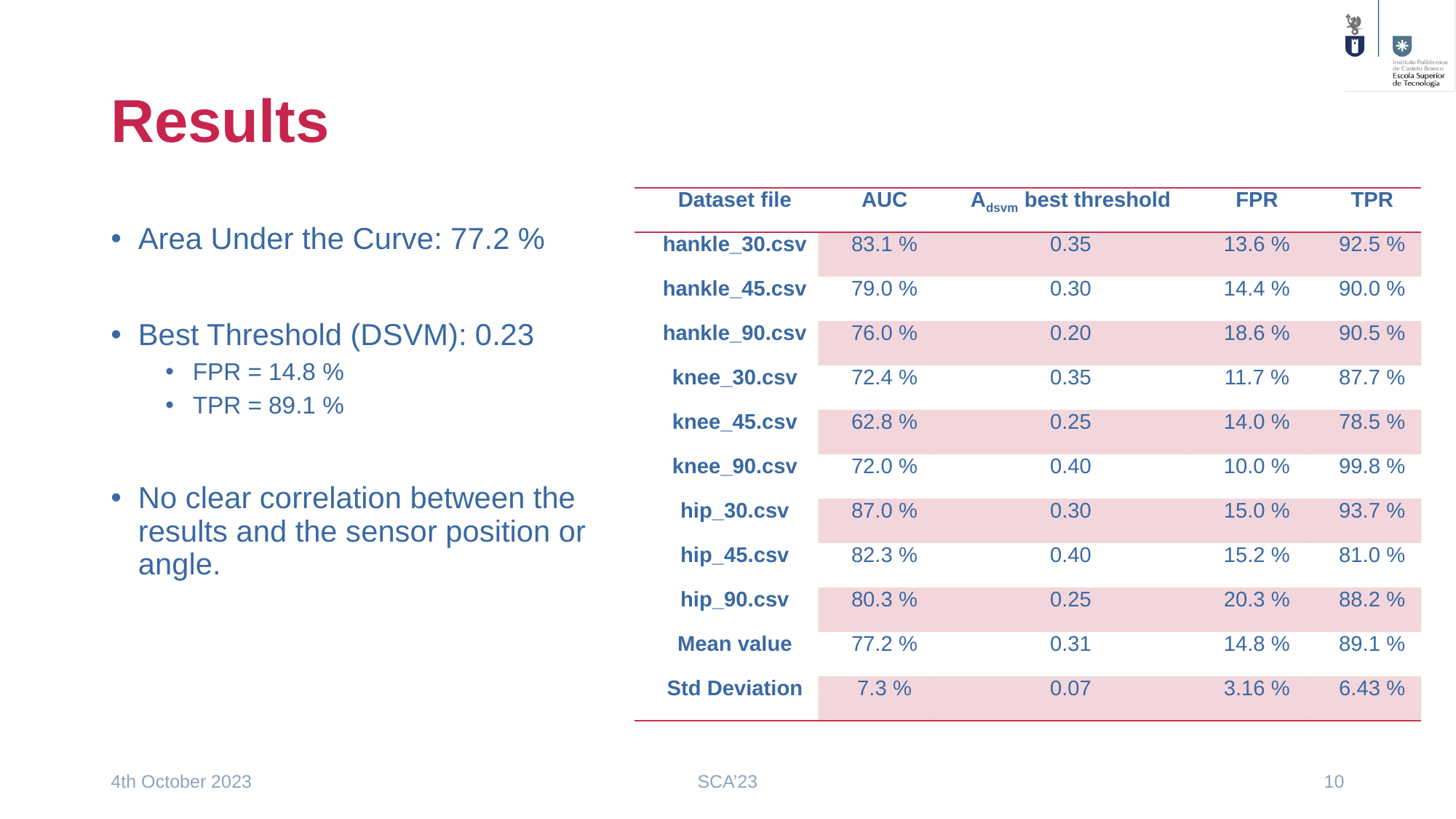

# Results
| Dataset file | AUC | Adsvm best threshold | FPR | TPR |
| --- | --- | --- | --- | --- |
| hankle\_30.csv | 83.1 % | 0.35 | 13.6 % | 92.5 % |
| hankle\_45.csv | 79.0 % | 0.30 | 14.4 % | 90.0 % |
| hankle\_90.csv | 76.0 % | 0.20 | 18.6 % | 90.5 % |
| knee\_30.csv | 72.4 % | 0.35 | 11.7 % | 87.7 % |
| knee\_45.csv | 62.8 % | 0.25 | 14.0 % | 78.5 % |
| knee\_90.csv | 72.0 % | 0.40 | 10.0 % | 99.8 % |
| hip\_30.csv | 87.0 % | 0.30 | 15.0 % | 93.7 % |
| hip\_45.csv | 82.3 % | 0.40 | 15.2 % | 81.0 % |
| hip\_90.csv | 80.3 % | 0.25 | 20.3 % | 88.2 % |
| Mean value | 77.2 % | 0.31 | 14.8 % | 89.1 % |
| Std Deviation | 7.3 % | 0.07 | 3.16 % | 6.43 % |
Area Under the Curve: 77.2 %

Best Threshold (DSVM): 0.23
FPR = 14.8 %
TPR = 89.1 %

No clear correlation between the results and the sensor position or angle.
4th October 2023
SCA’23
10